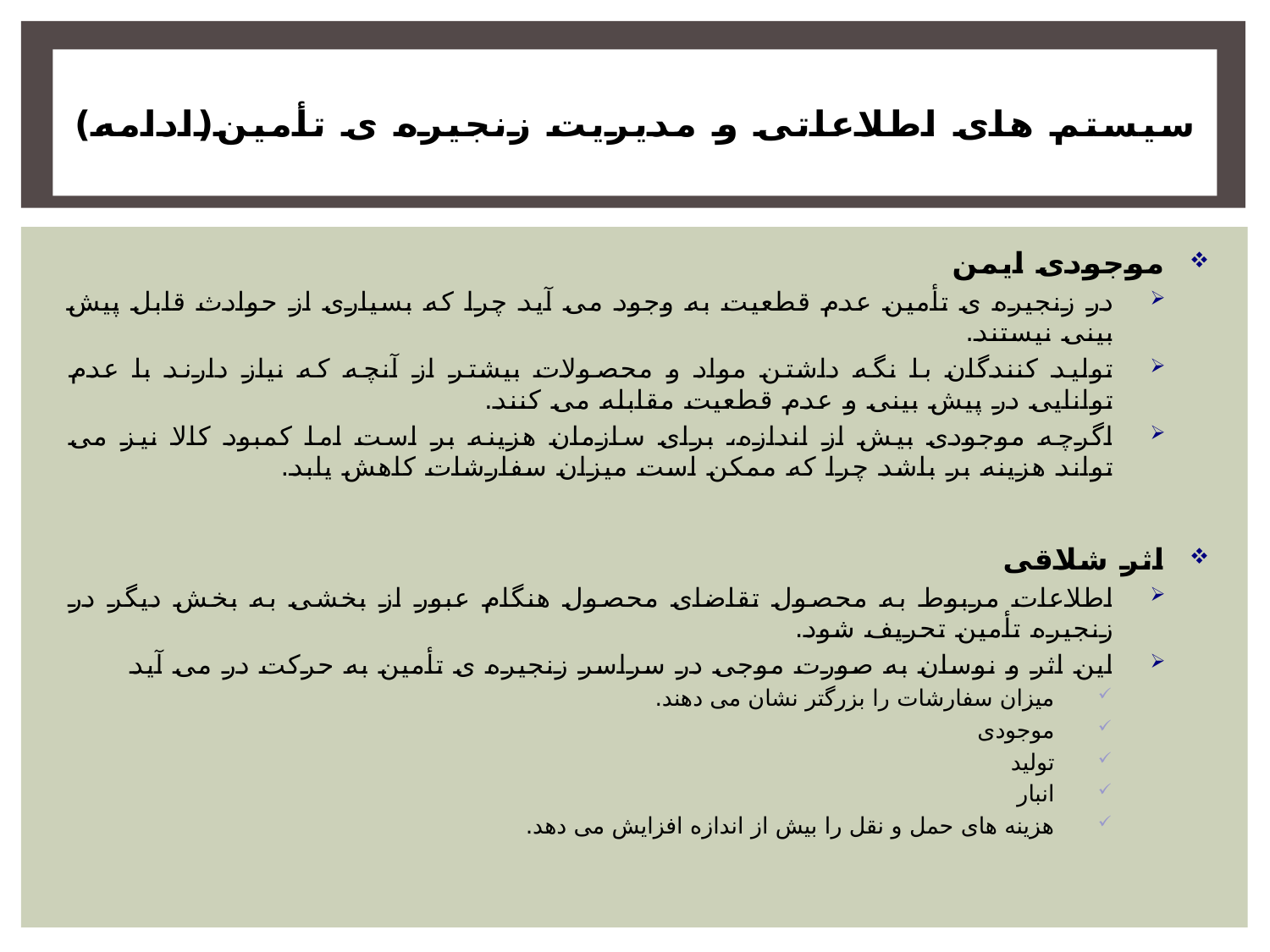

# سیستم های اطلاعاتی و مدیریت زنجیره ی تأمین(ادامه)
موجودی ایمن
در زنجیره ی تأمین عدم قطعیت به وجود می آید چرا که بسیاری از حوادث قابل پیش بینی نیستند.
تولید کنندگان با نگه داشتن مواد و محصولات بیشتر از آنچه که نیاز دارند با عدم توانایی در پیش بینی و عدم قطعیت مقابله می کنند.
اگرچه موجودی بیش از اندازه، برای سازمان هزینه بر است اما کمبود کالا نیز می تواند هزینه بر باشد چرا که ممکن است میزان سفارشات کاهش یابد.

اثر شلاقی
اطلاعات مربوط به محصول تقاضای محصول هنگام عبور از بخشی به بخش دیگر در زنجیره تأمین تحریف شود.
این اثر و نوسان به صورت موجی در سراسر زنجیره ی تأمین به حرکت در می آید
میزان سفارشات را بزرگتر نشان می دهند.
موجودی
تولید
انبار
هزینه های حمل و نقل را بیش از اندازه افزایش می دهد.